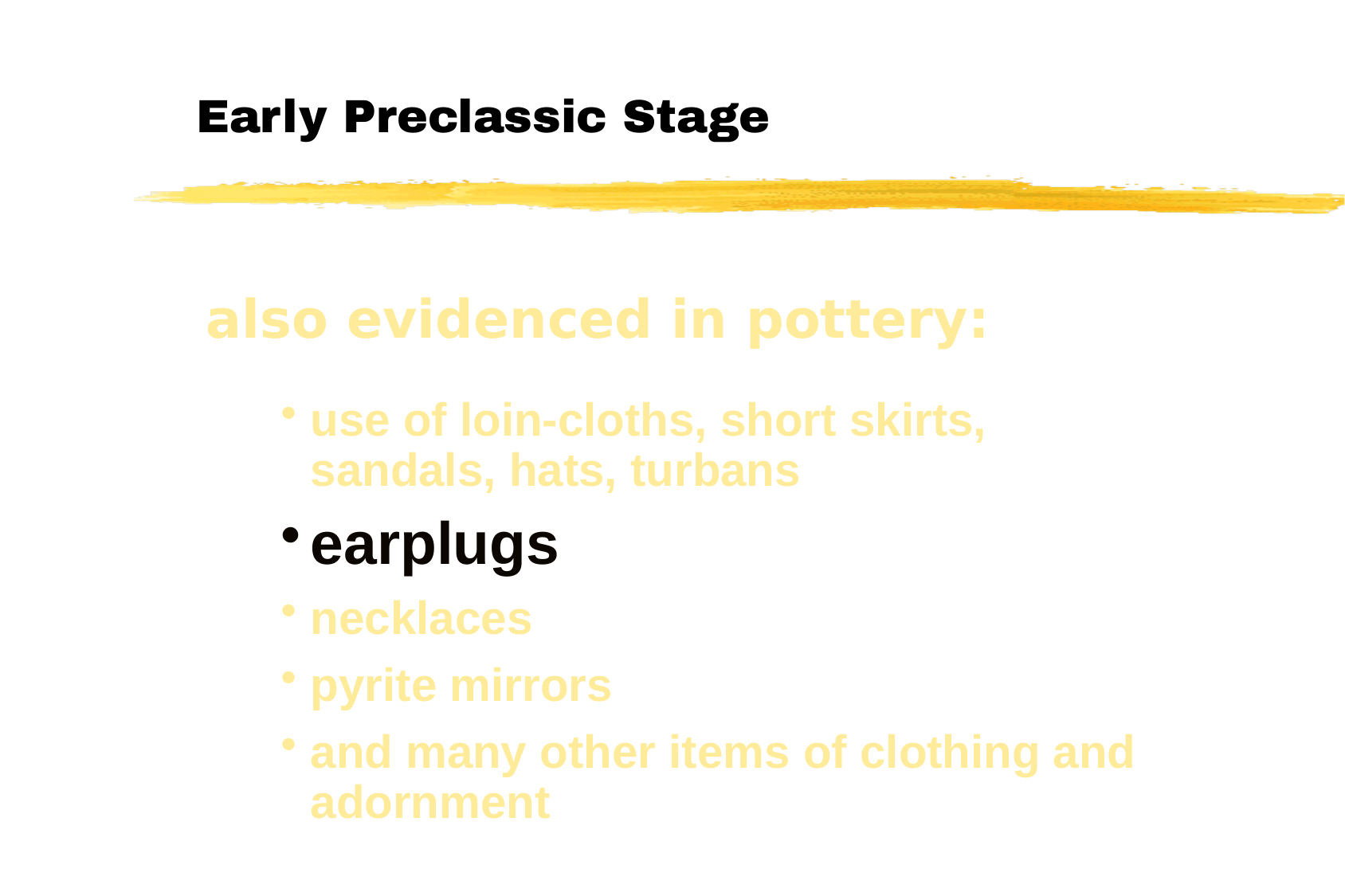

Early Preclassic Stage
also evidenced in pottery:

use of loin-cloths, short skirts, sandals, hats, turbans

earplugs

necklaces

pyrite mirrors

and many other items of clothing and adornment